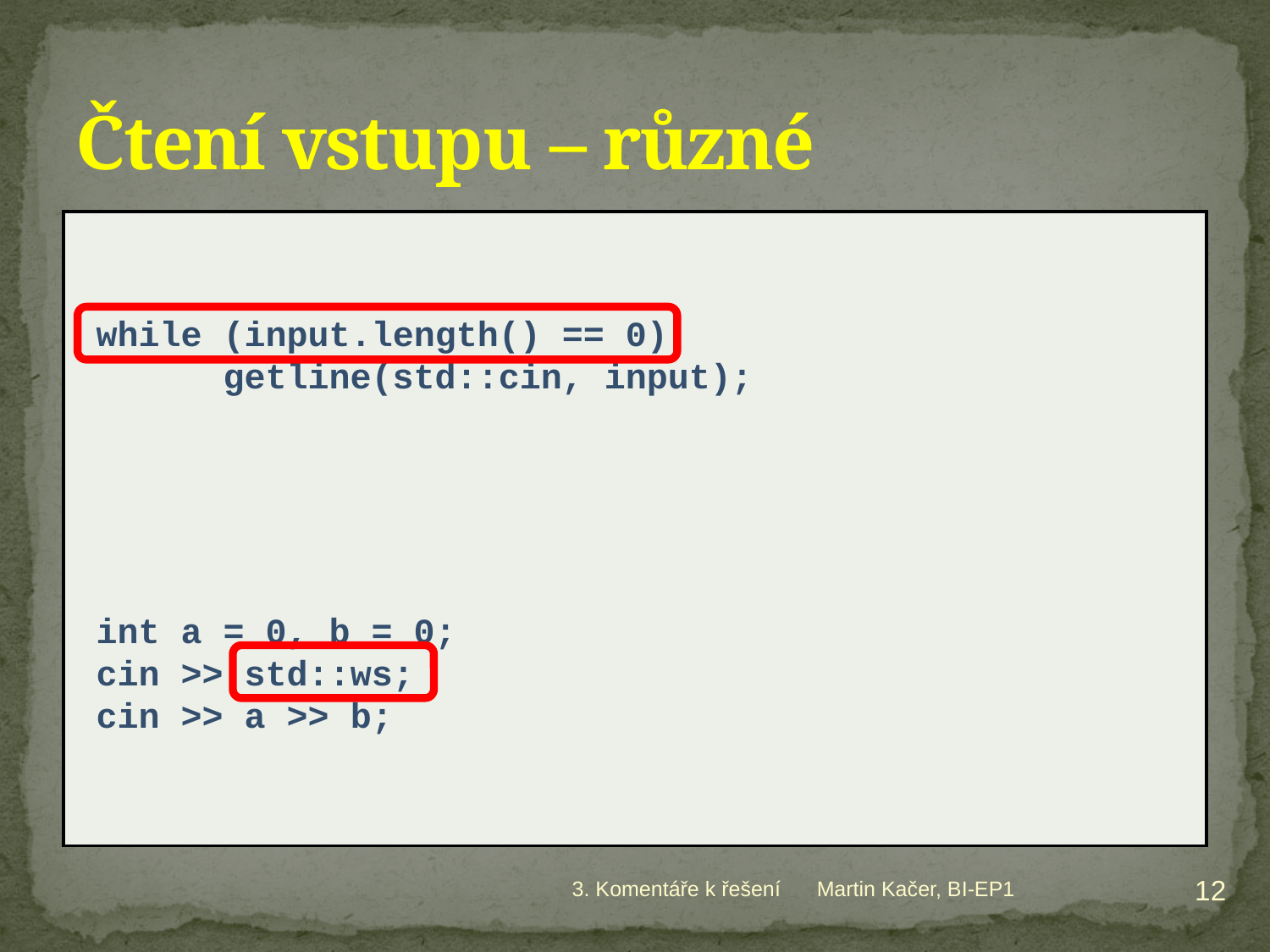

# Čtení vstupu – různé

while (input.length() == 0)
	getline(std::cin, input);

int a = 0, b = 0;
cin >> std::ws;
cin >> a >> b;

12
3. Komentáře k řešení
Martin Kačer, BI-EP1